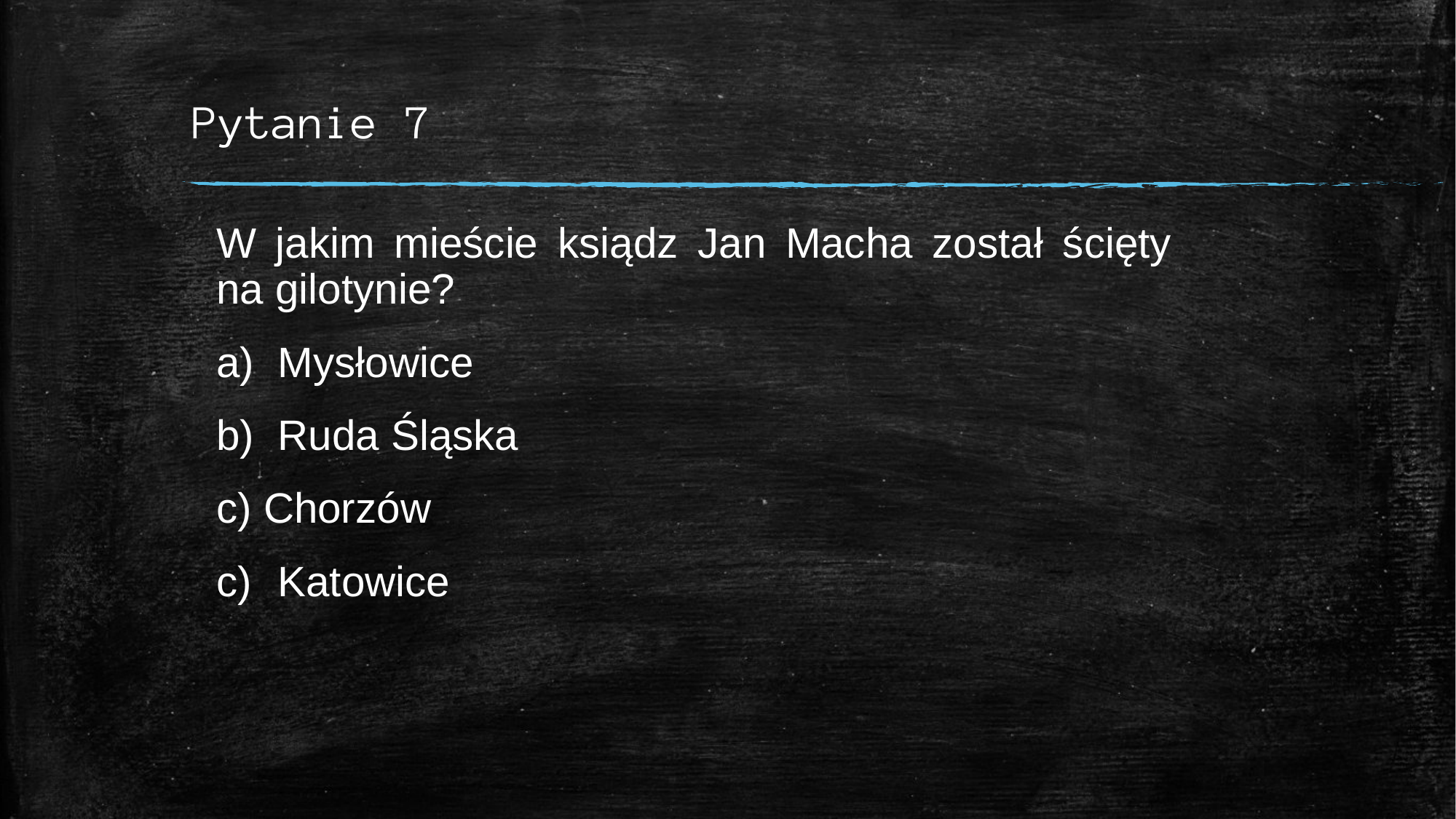

# Pytanie 7
W jakim mieście ksiądz Jan Macha został ścięty na gilotynie?
Mysłowice
Ruda Śląska
c) Chorzów
Katowice